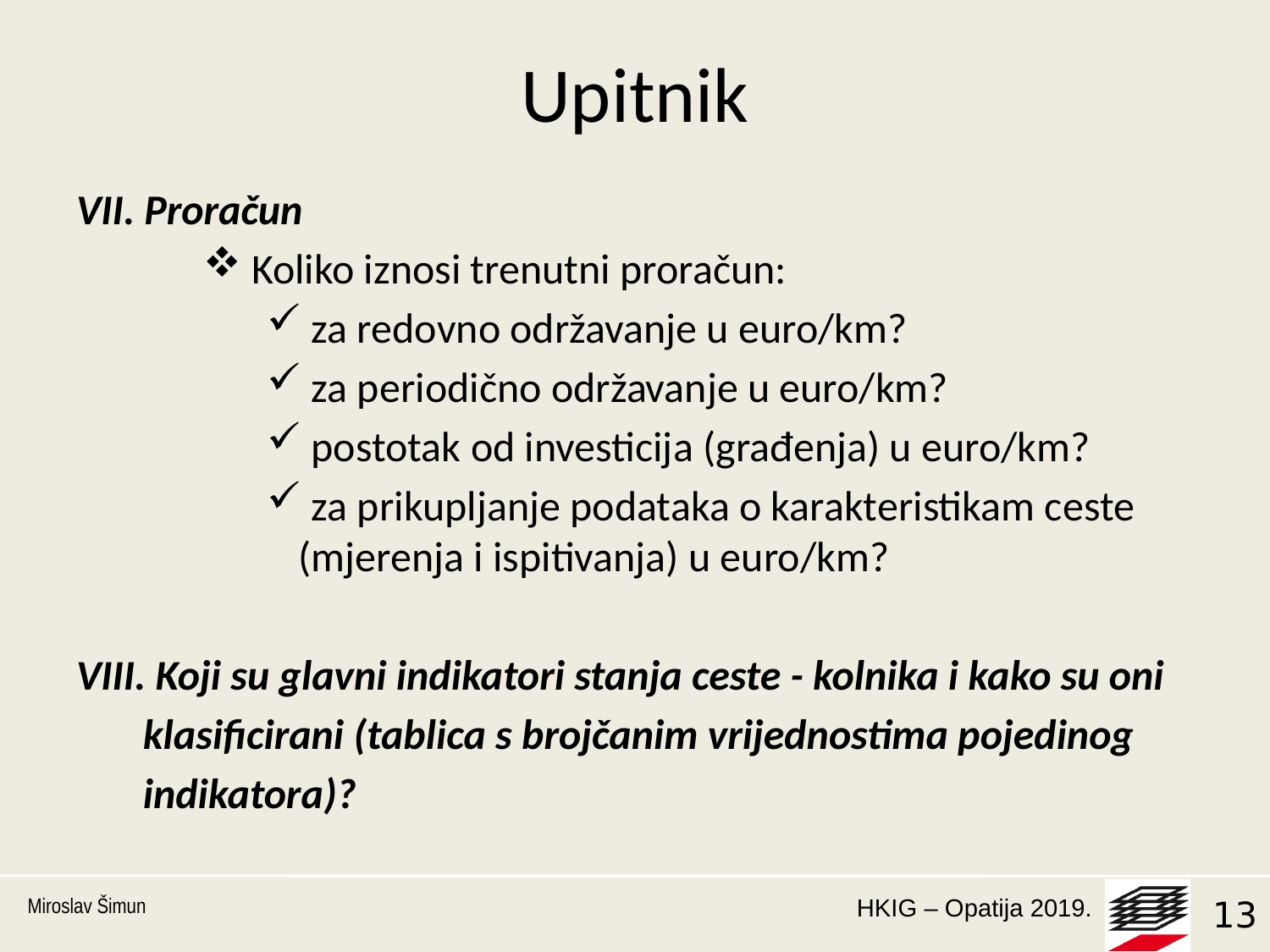

# Upitnik
VII. Proračun
 Koliko iznosi trenutni proračun:
 za redovno održavanje u euro/km?
 za periodično održavanje u euro/km?
 postotak od investicija (građenja) u euro/km?
 za prikupljanje podataka o karakteristikam ceste (mjerenja i ispitivanja) u euro/km?

VIII. Koji su glavni indikatori stanja ceste - kolnika i kako su oni
       klasificirani (tablica s brojčanim vrijednostima pojedinog
       indikatora)?

Miroslav Šimun
13